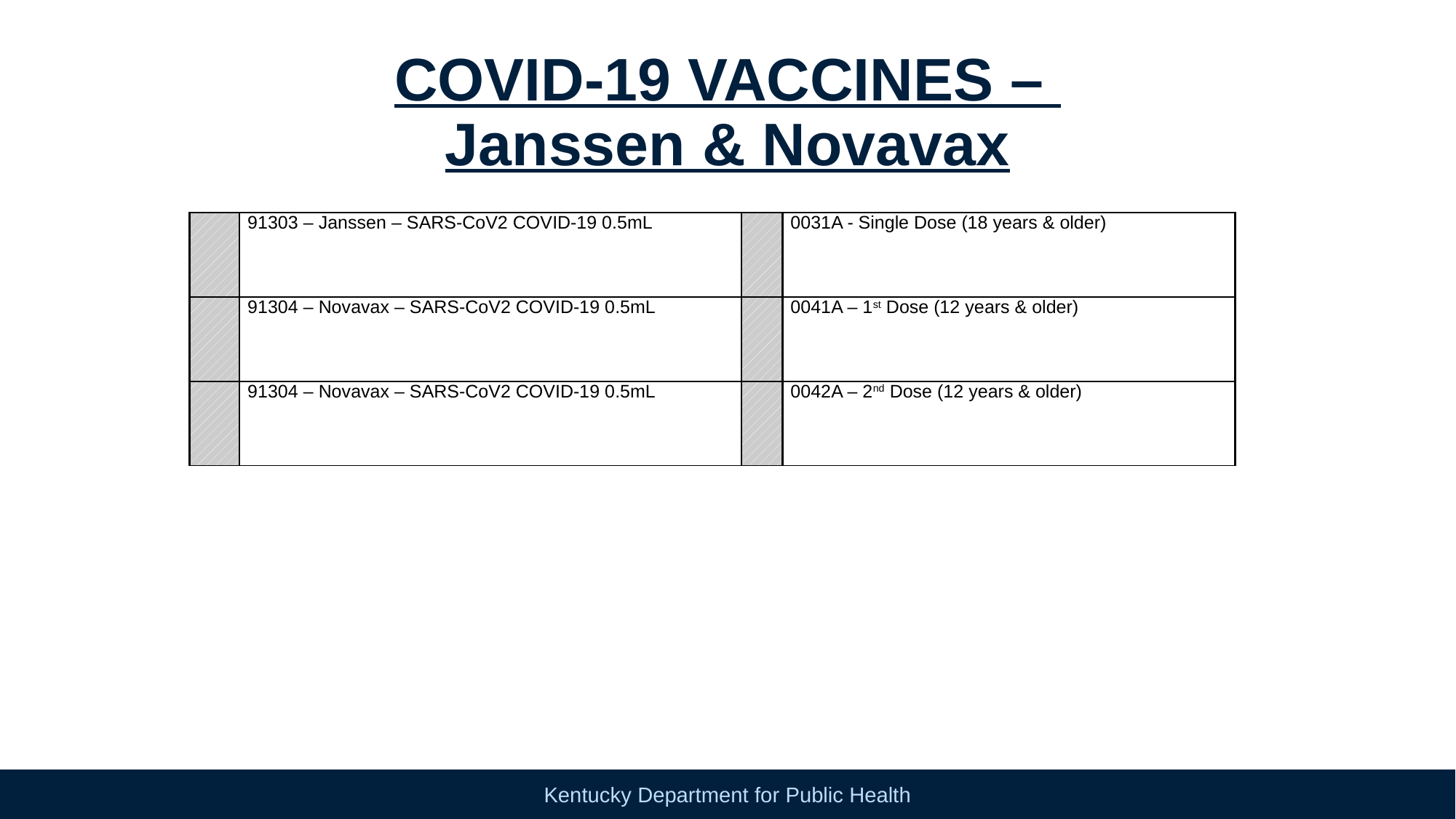

# COVID-19 VACCINES – Janssen & Novavax
|  | 91303 – Janssen – SARS-CoV2 COVID-19 0.5mL |  | 0031A - Single Dose (18 years & older) |
| --- | --- | --- | --- |
|  | 91304 – Novavax – SARS-CoV2 COVID-19 0.5mL |  | 0041A – 1st Dose (12 years & older) |
|  | 91304 – Novavax – SARS-CoV2 COVID-19 0.5mL |  | 0042A – 2nd Dose (12 years & older) |
57